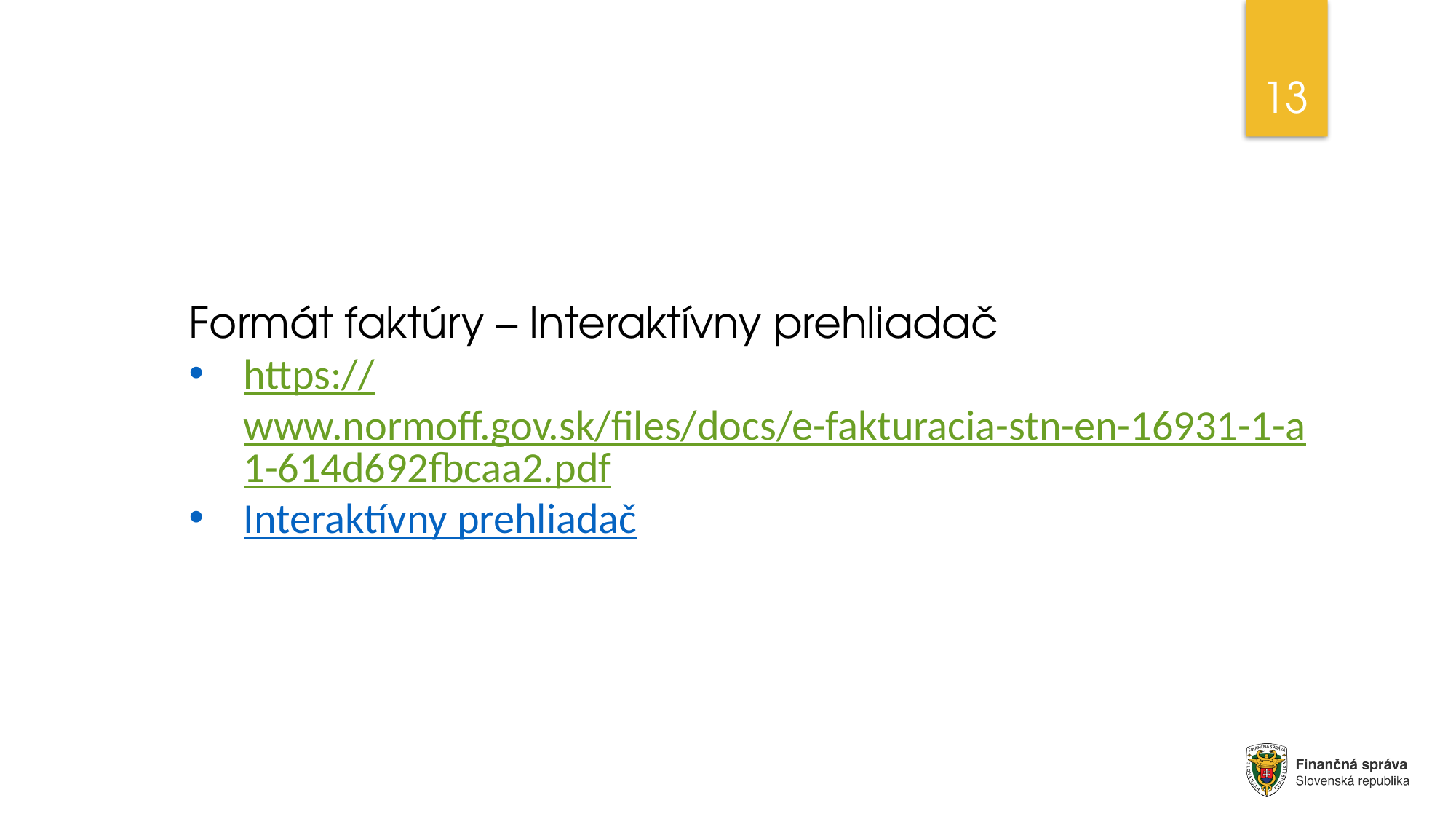

13
Formát faktúry – Interaktívny prehliadač
https://www.normoff.gov.sk/files/docs/e-fakturacia-stn-en-16931-1-a1-614d692fbcaa2.pdf
Interaktívny prehliadač